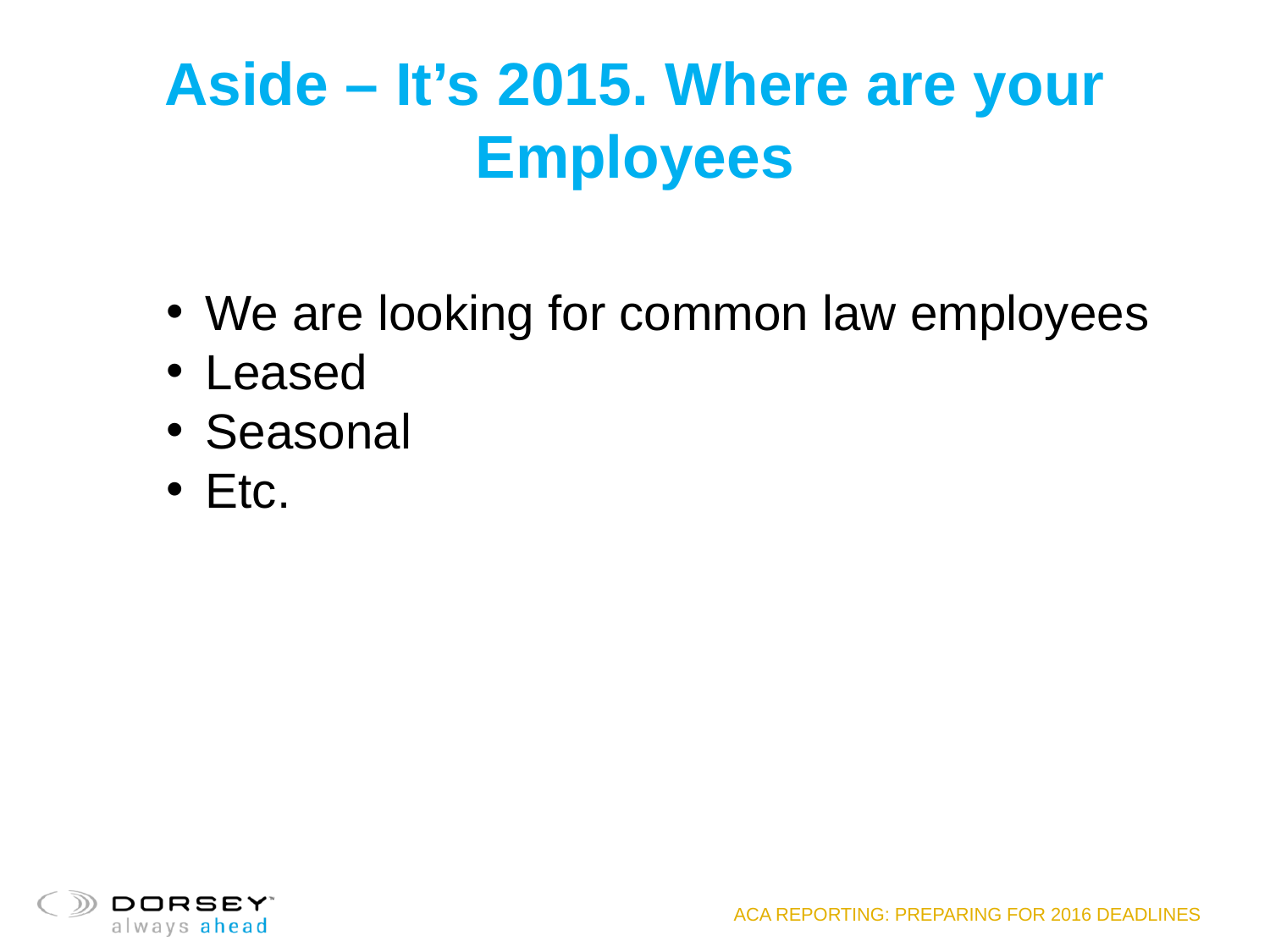

# Aside – It’s 2015. Where are your Employees
We are looking for common law employees
Leased
Seasonal
Etc.